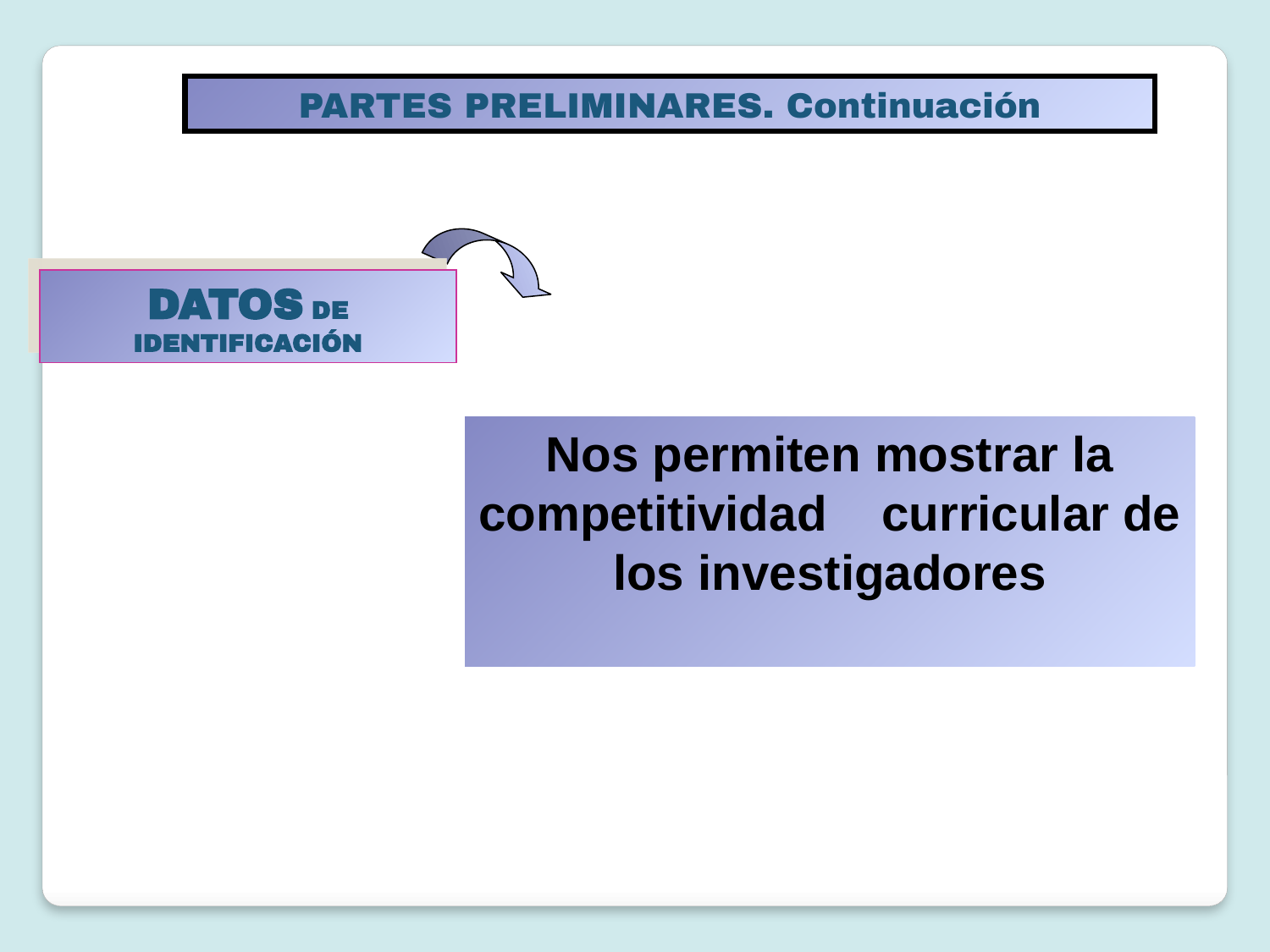

PARTES PRELIMINARES. Continuación

DATOS DE IDENTIFICACIÓN
Nos permiten mostrar la competitividad    curricular de los investigadores